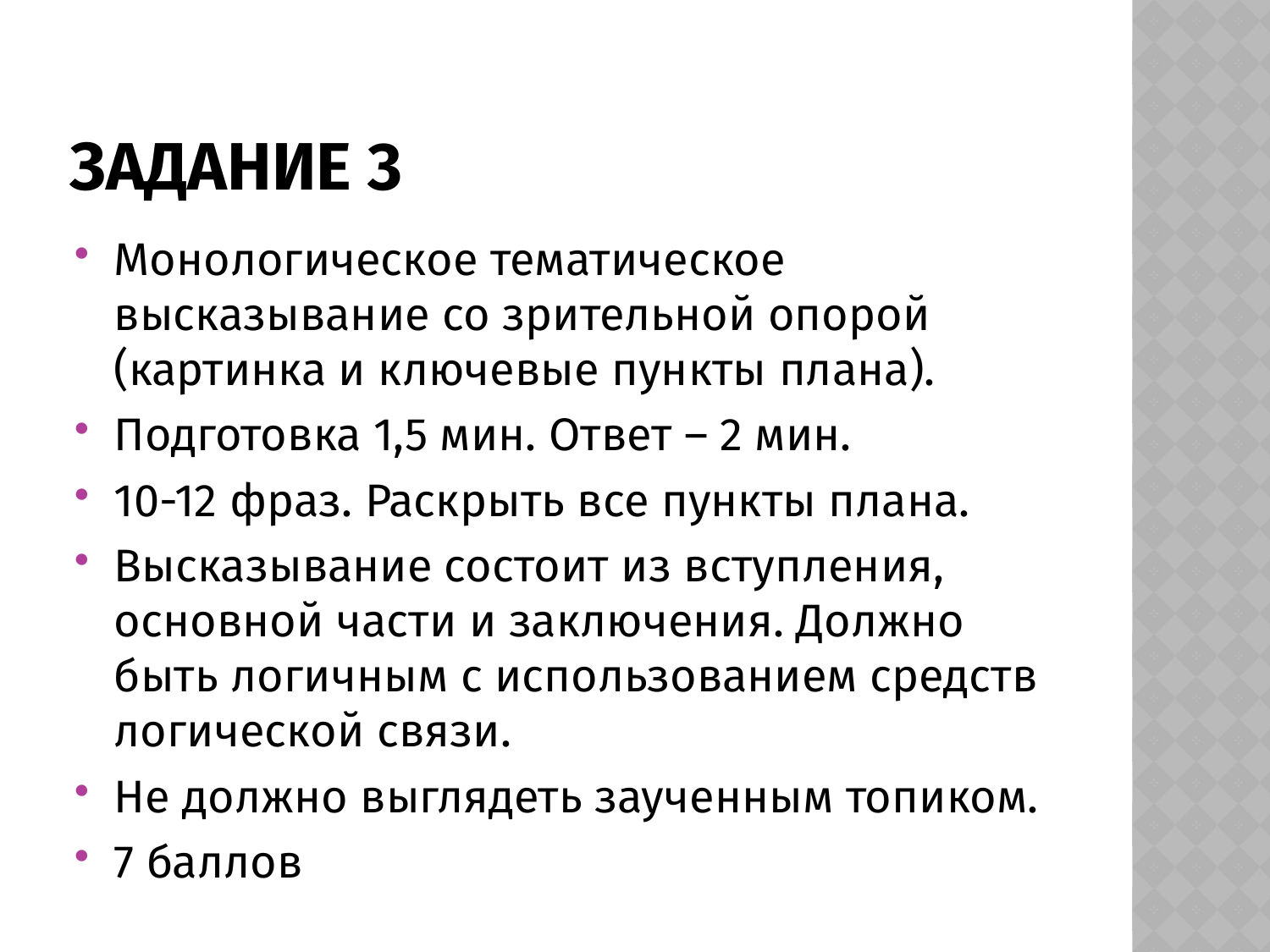

# Задание 3
Монологическое тематическое высказывание со зрительной опорой (картинка и ключевые пункты плана).
Подготовка 1,5 мин. Ответ – 2 мин.
10-12 фраз. Раскрыть все пункты плана.
Высказывание состоит из вступления, основной части и заключения. Должно быть логичным с использованием средств логической связи.
Не должно выглядеть заученным топиком.
7 баллов